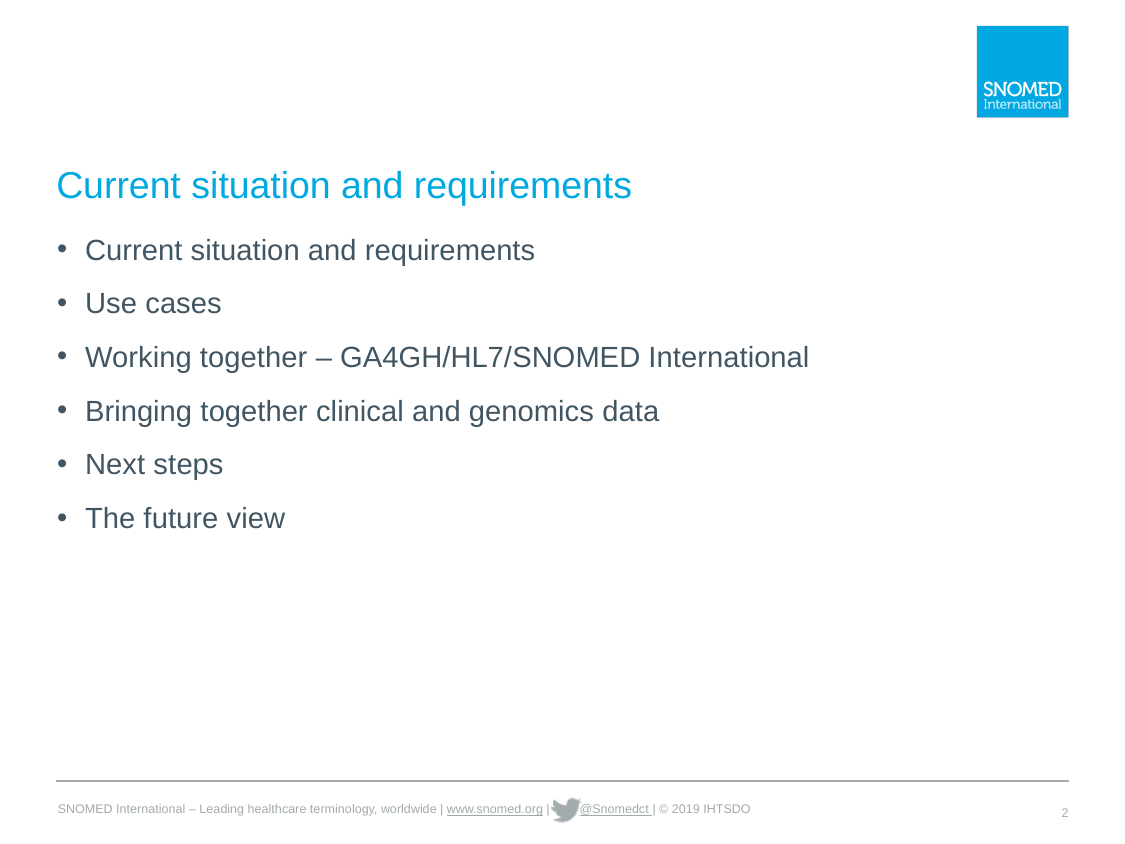

# Current situation and requirements
Current situation and requirements
Use cases
Working together – GA4GH/HL7/SNOMED International
Bringing together clinical and genomics data
Next steps
The future view
2